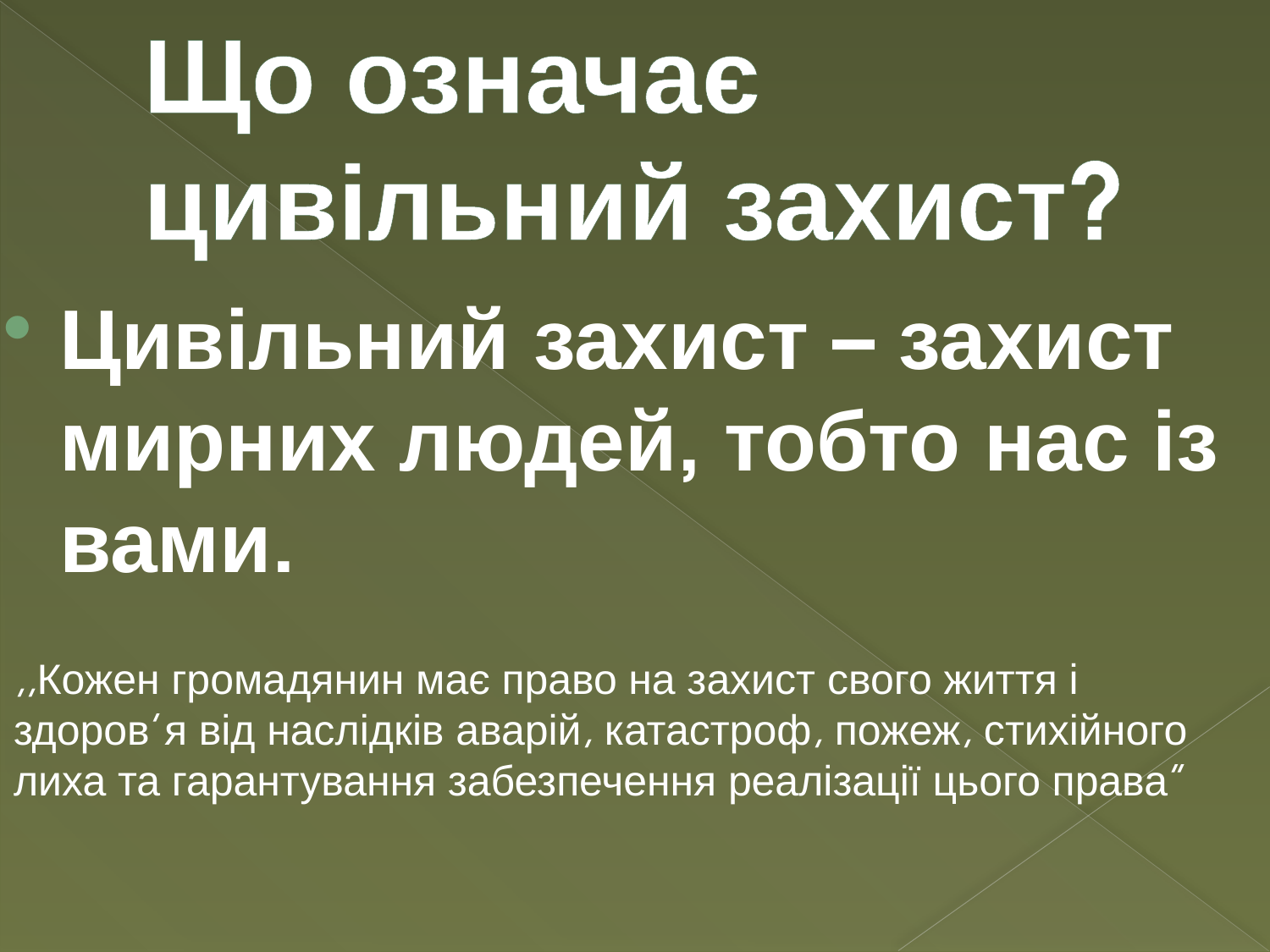

# Що означає цивільний захист?
Цивільний захист – захист мирних людей, тобто нас із вами.
,,Кожен громадянин має право на захист свого життя і здоров’я від наслідків аварій, катастроф, пожеж, стихійного лиха та гарантування забезпечення реалізації цього права”